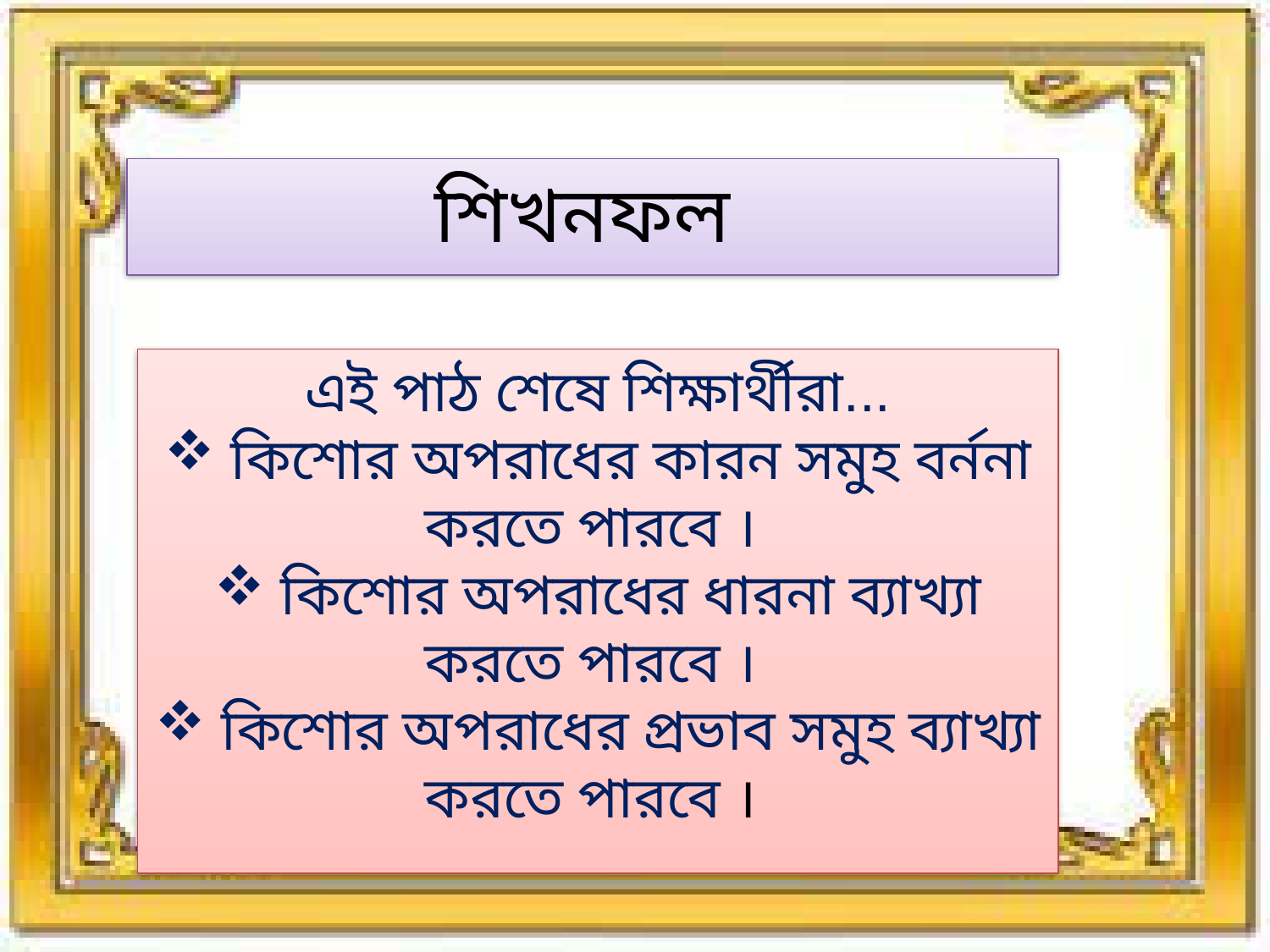

শিখনফল
এই পাঠ শেষে শিক্ষার্থীরা...
 কিশোর অপরাধের কারন সমুহ বর্ননা করতে পারবে ।
 কিশোর অপরাধের ধারনা ব্যাখ্যা করতে পারবে ।
 কিশোর অপরাধের প্রভাব সমুহ ব্যাখ্যা করতে পারবে ।